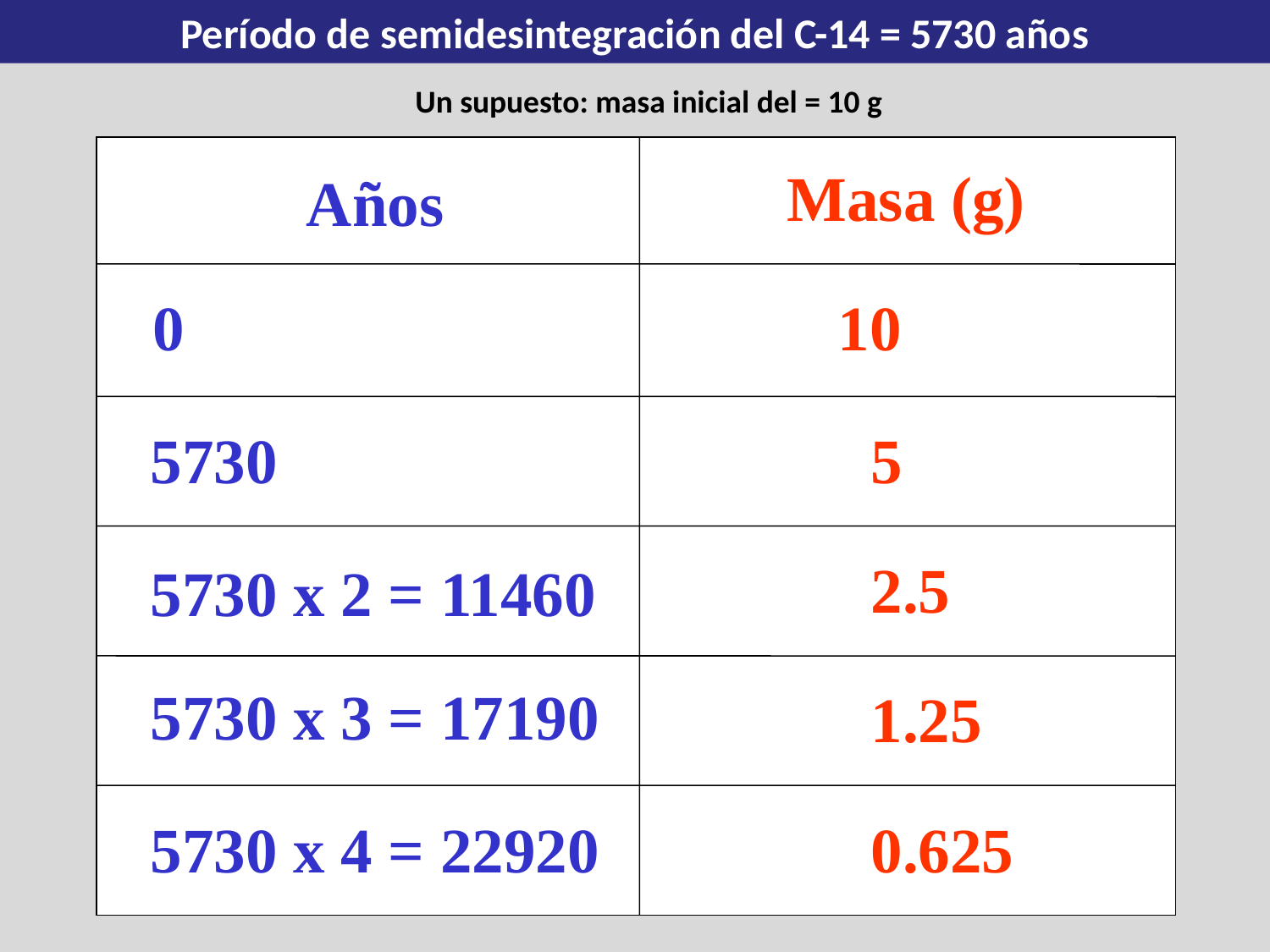

Período de semidesintegración del C-14 = 5730 años
Un supuesto: masa inicial del = 10 g

Masa (g)
Años
0
10
5730
5
2.5
5730 x 2 = 11460
5730 x 3 = 17190
1.25
0.625
5730 x 4 = 22920